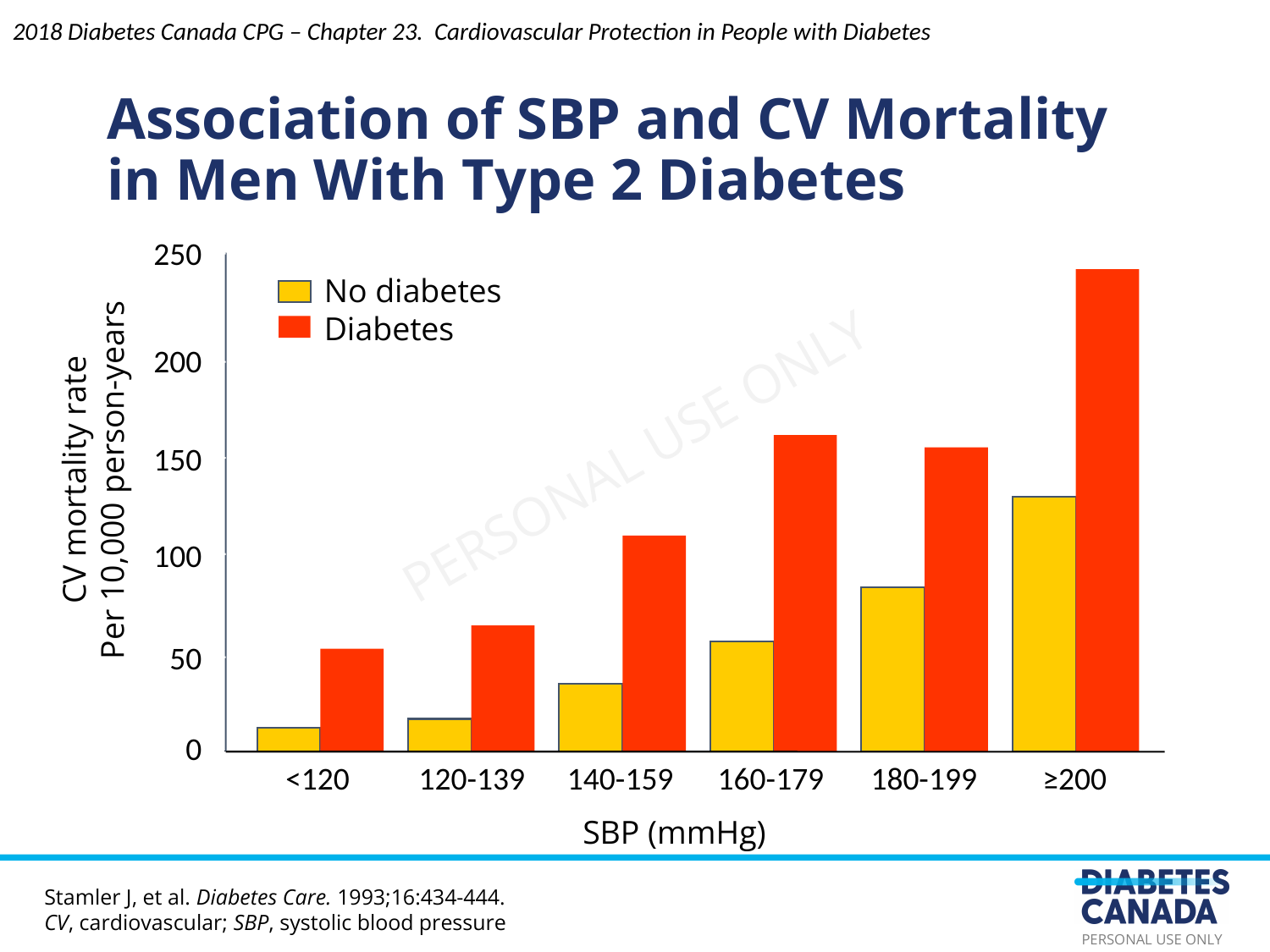

2018 Diabetes Canada CPG – Chapter 23.  Cardiovascular Protection in People with Diabetes
Association of SBP and CV Mortality in Men With Type 2 Diabetes
250

No diabetes
Diabetes

200

150

CV mortality rate
Per 10,000 person-years

100

50

0

<120
120-139
140-159
160-179
180-199
≥200

SBP (mmHg)
Stamler J, et al. Diabetes Care. 1993;16:434-444.
CV, cardiovascular; SBP, systolic blood pressure